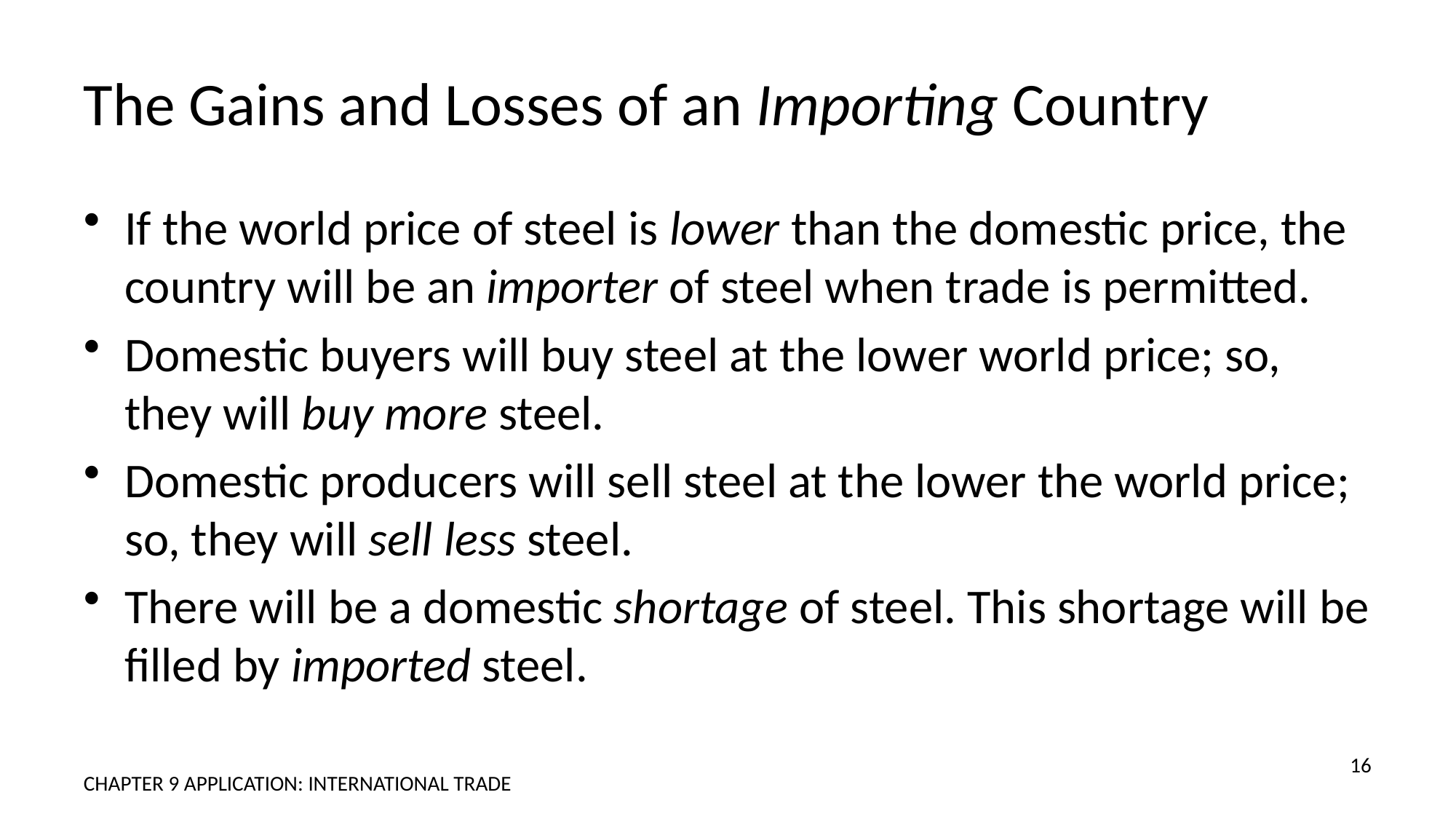

# The Gains and Losses of an Importing Country
If the world price of steel is lower than the domestic price, the country will be an importer of steel when trade is permitted.
Domestic buyers will buy steel at the lower world price; so, they will buy more steel.
Domestic producers will sell steel at the lower the world price; so, they will sell less steel.
There will be a domestic shortage of steel. This shortage will be filled by imported steel.
16
CHAPTER 9 APPLICATION: INTERNATIONAL TRADE